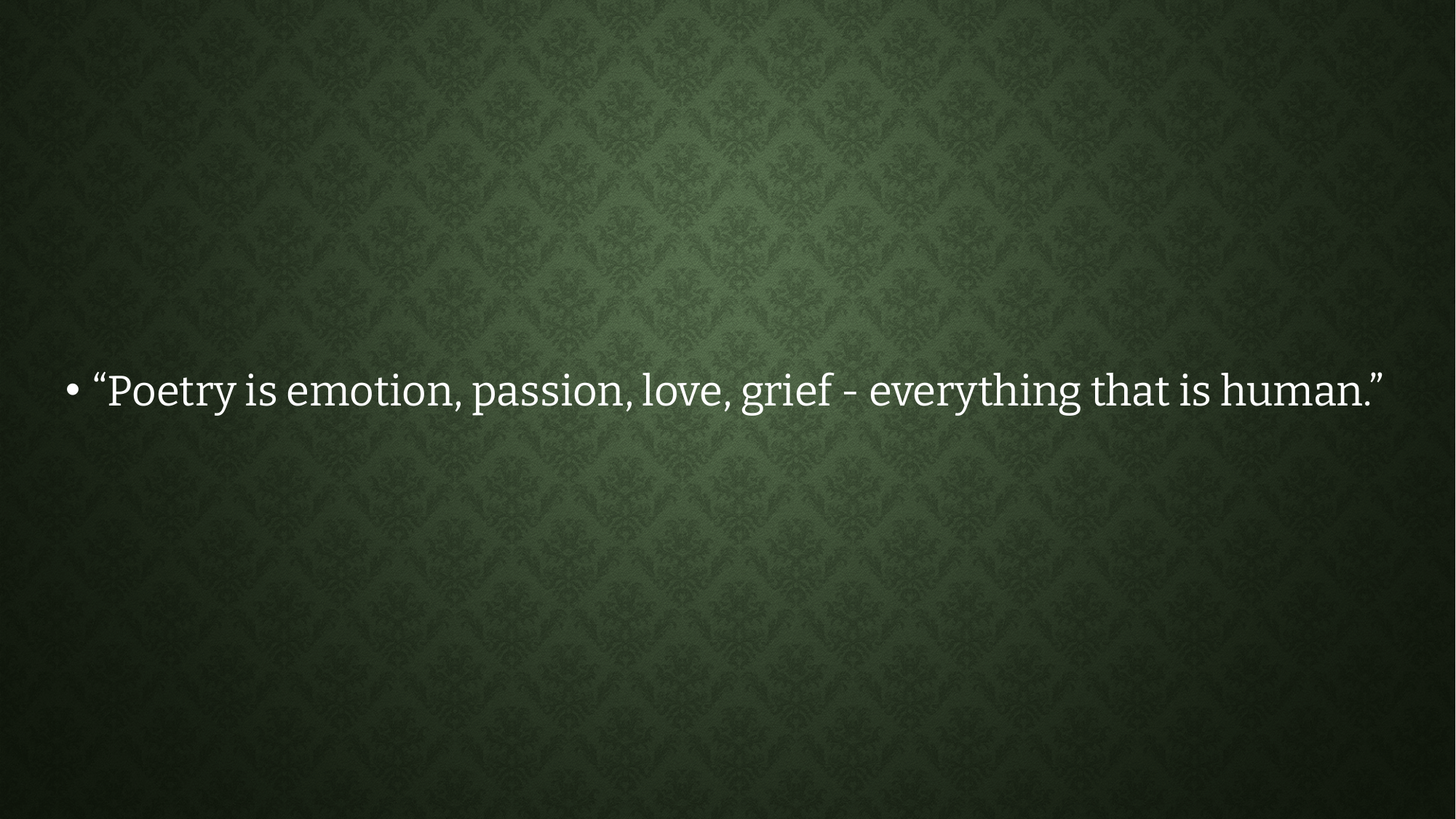

#
“Poetry is emotion, passion, love, grief - everything that is human.”